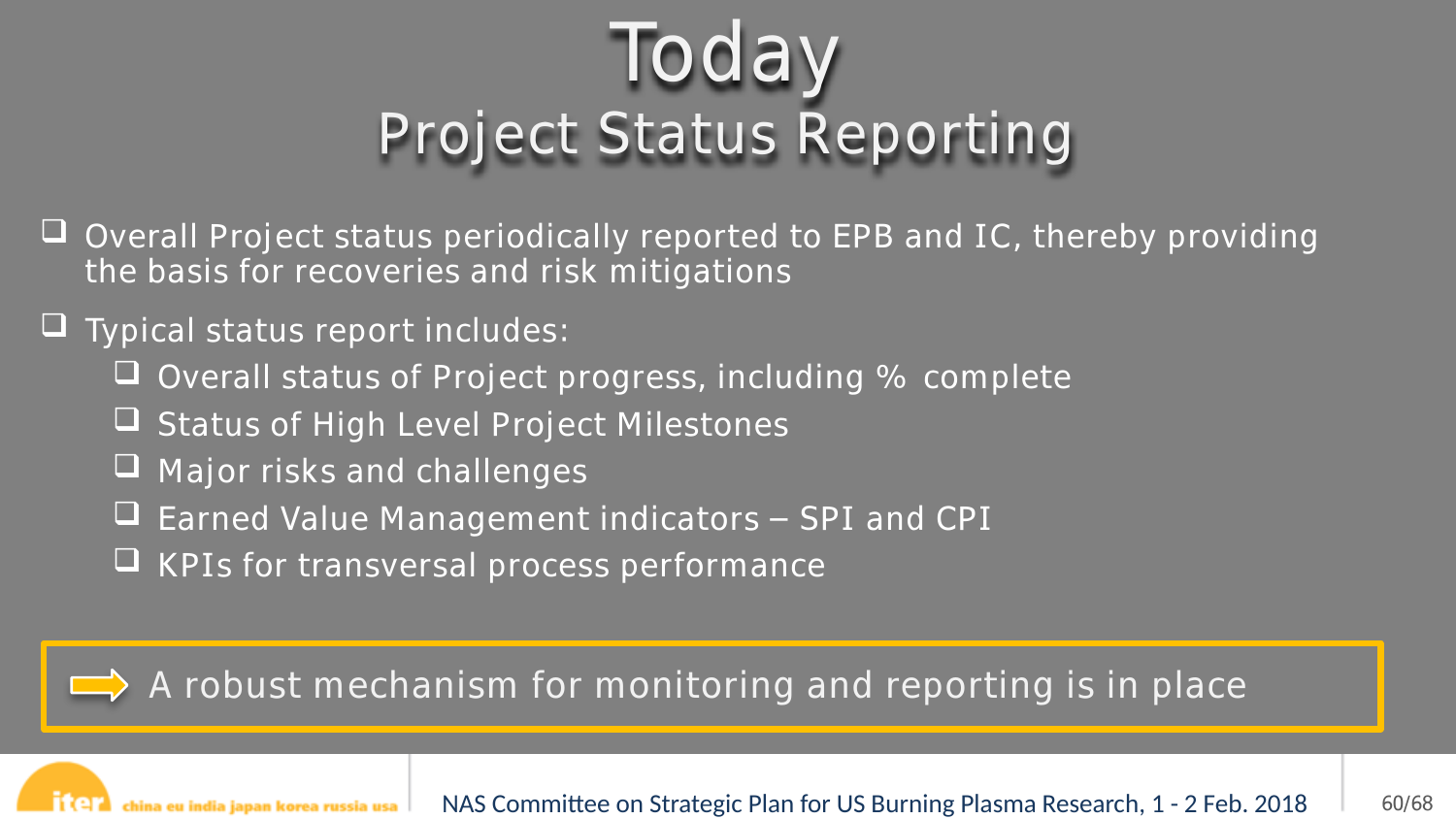

Today
Project Status Reporting
Overall Project status periodically reported to EPB and IC, thereby providing the basis for recoveries and risk mitigations
Typical status report includes:
Overall status of Project progress, including % complete
Status of High Level Project Milestones
Major risks and challenges
Earned Value Management indicators – SPI and CPI
KPIs for transversal process performance

A robust mechanism for monitoring and reporting is in place